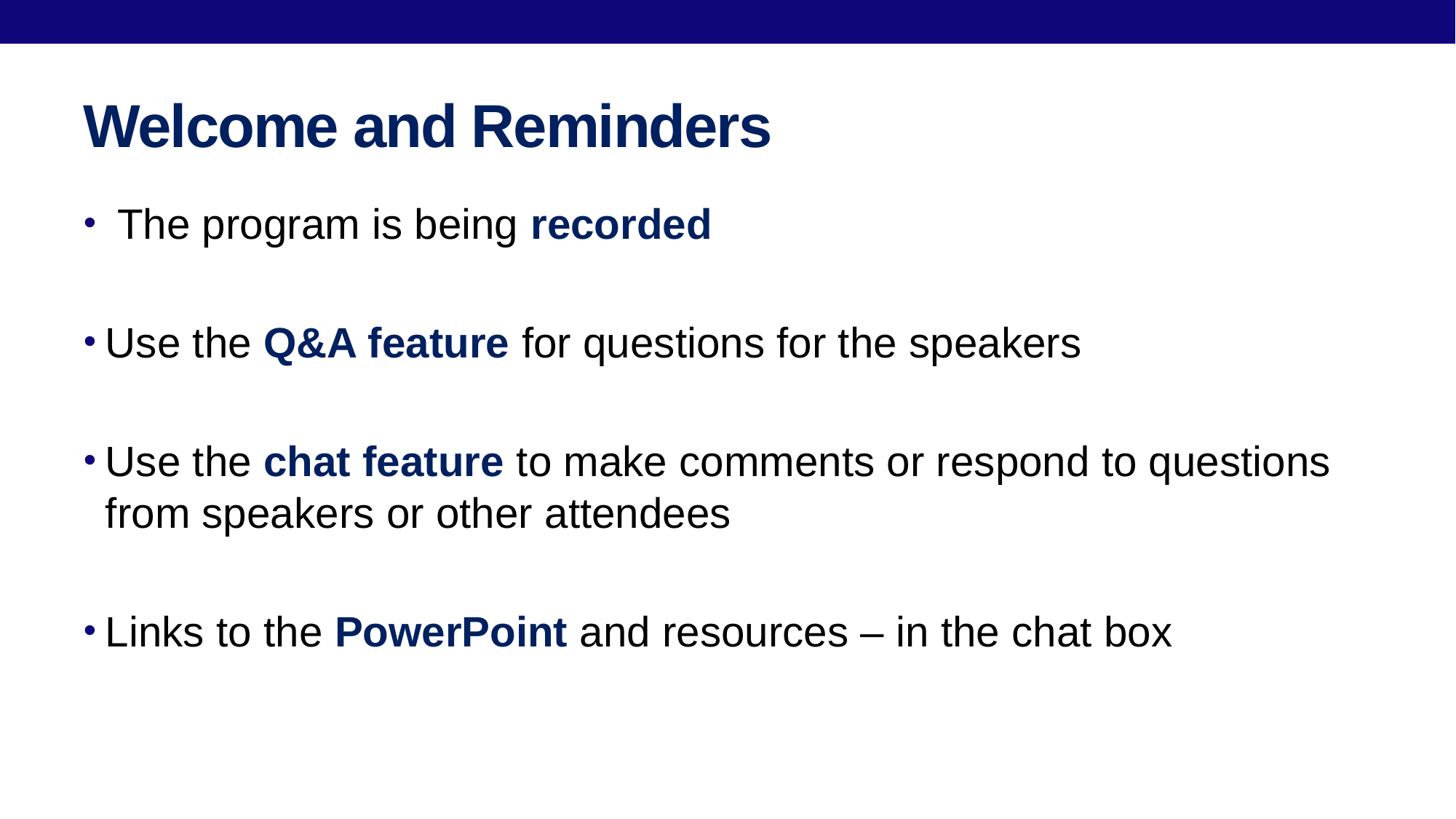

# Welcome and Reminders
 The program is being recorded

Use the Q&A feature for questions for the speakers

Use the chat feature to make comments or respond to questions from speakers or other attendees

Links to the PowerPoint and resources – in the chat box